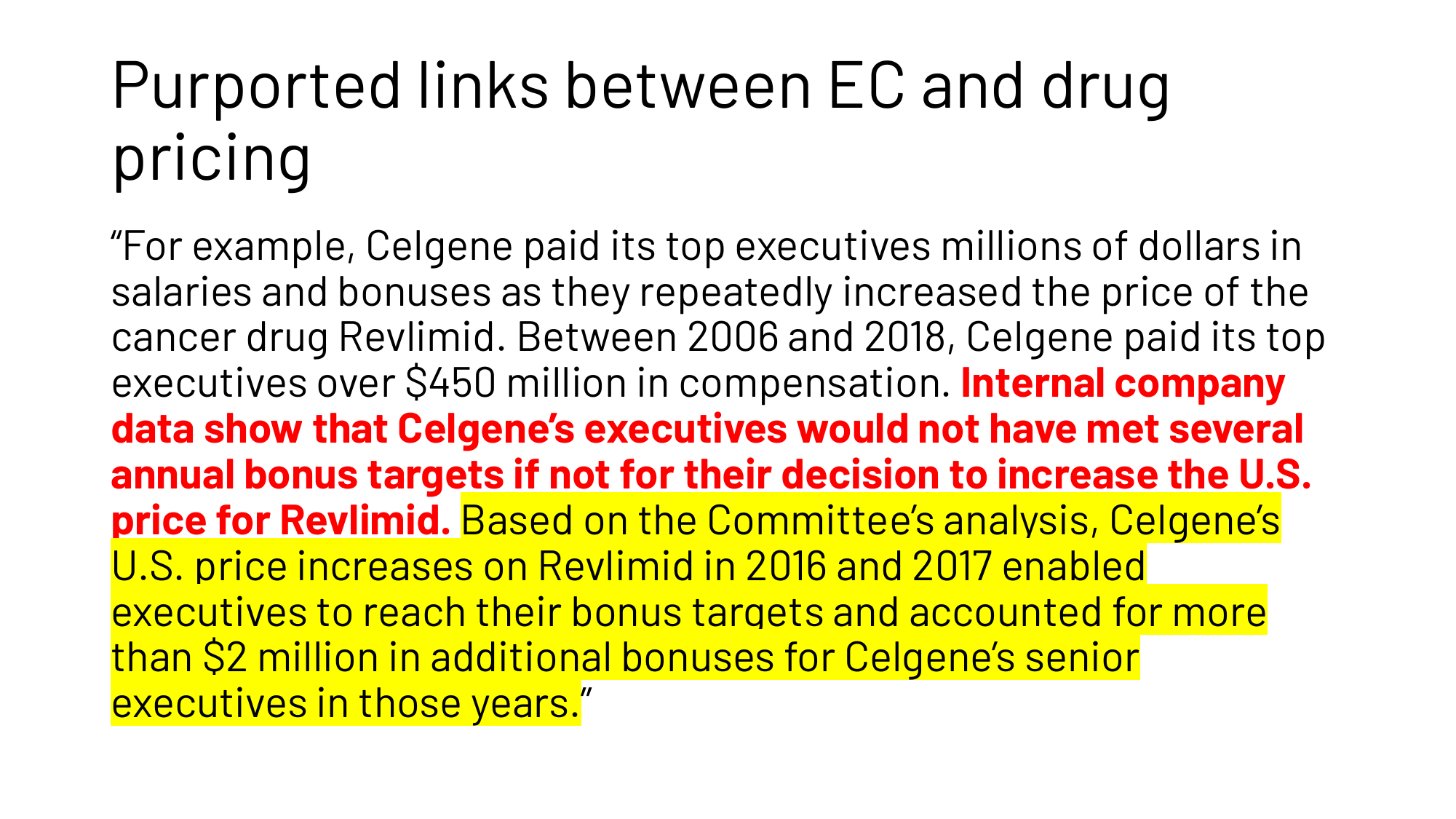

# Purported links between EC and drug pricing
“For example, Celgene paid its top executives millions of dollars in salaries and bonuses as they repeatedly increased the price of the cancer drug Revlimid. Between 2006 and 2018, Celgene paid its top executives over $450 million in compensation. Internal company data show that Celgene’s executives would not have met several annual bonus targets if not for their decision to increase the U.S. price for Revlimid. Based on the Committee’s analysis, Celgene’s U.S. price increases on Revlimid in 2016 and 2017 enabled executives to reach their bonus targets and accounted for more than $2 million in additional bonuses for Celgene’s senior executives in those years.”